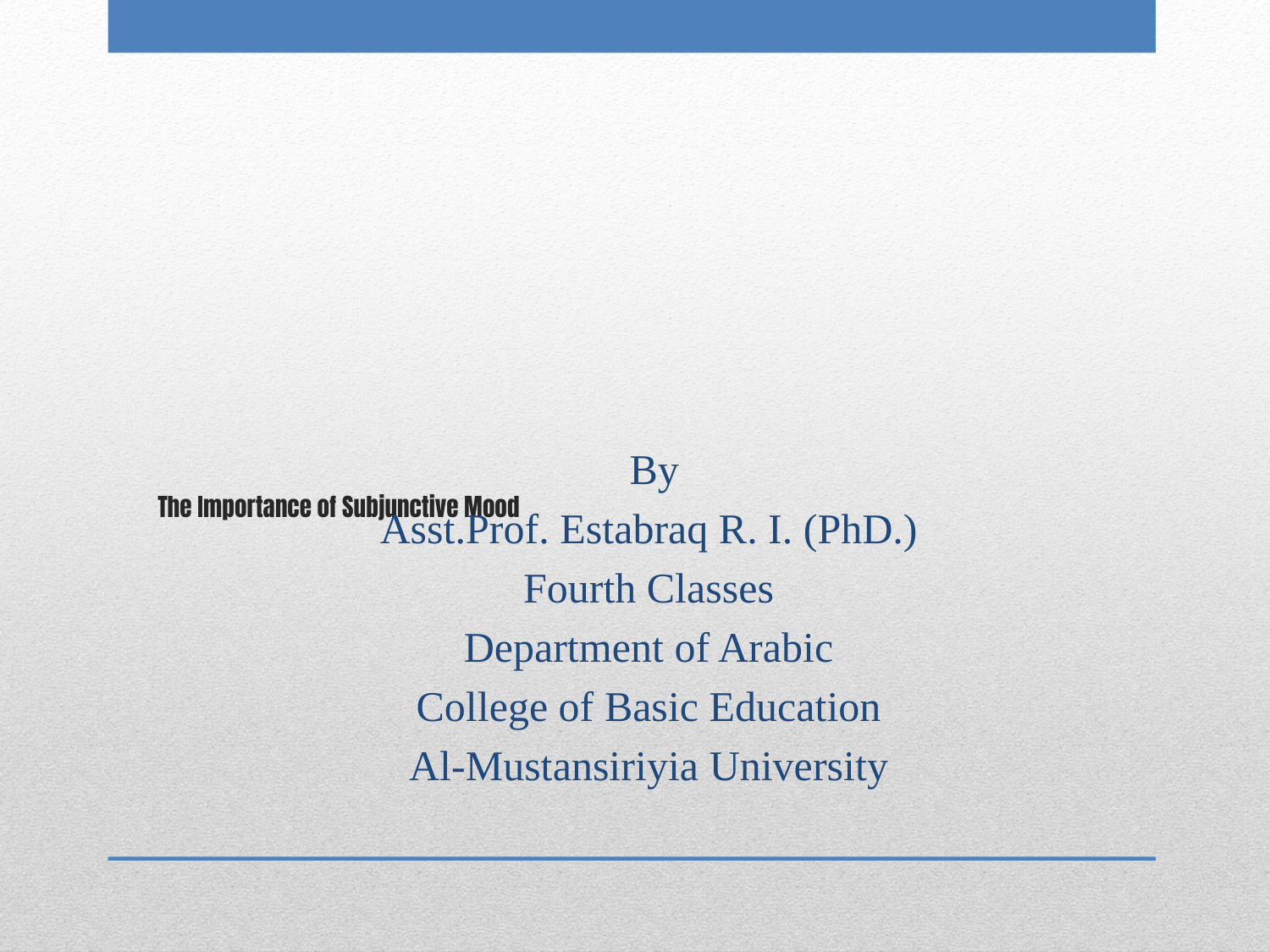

By
Asst.Prof. Estabraq R. I. (PhD.)
Fourth Classes
Department of Arabic
College of Basic Education
Al-Mustansiriyia University
# The Importance of Subjunctive Mood